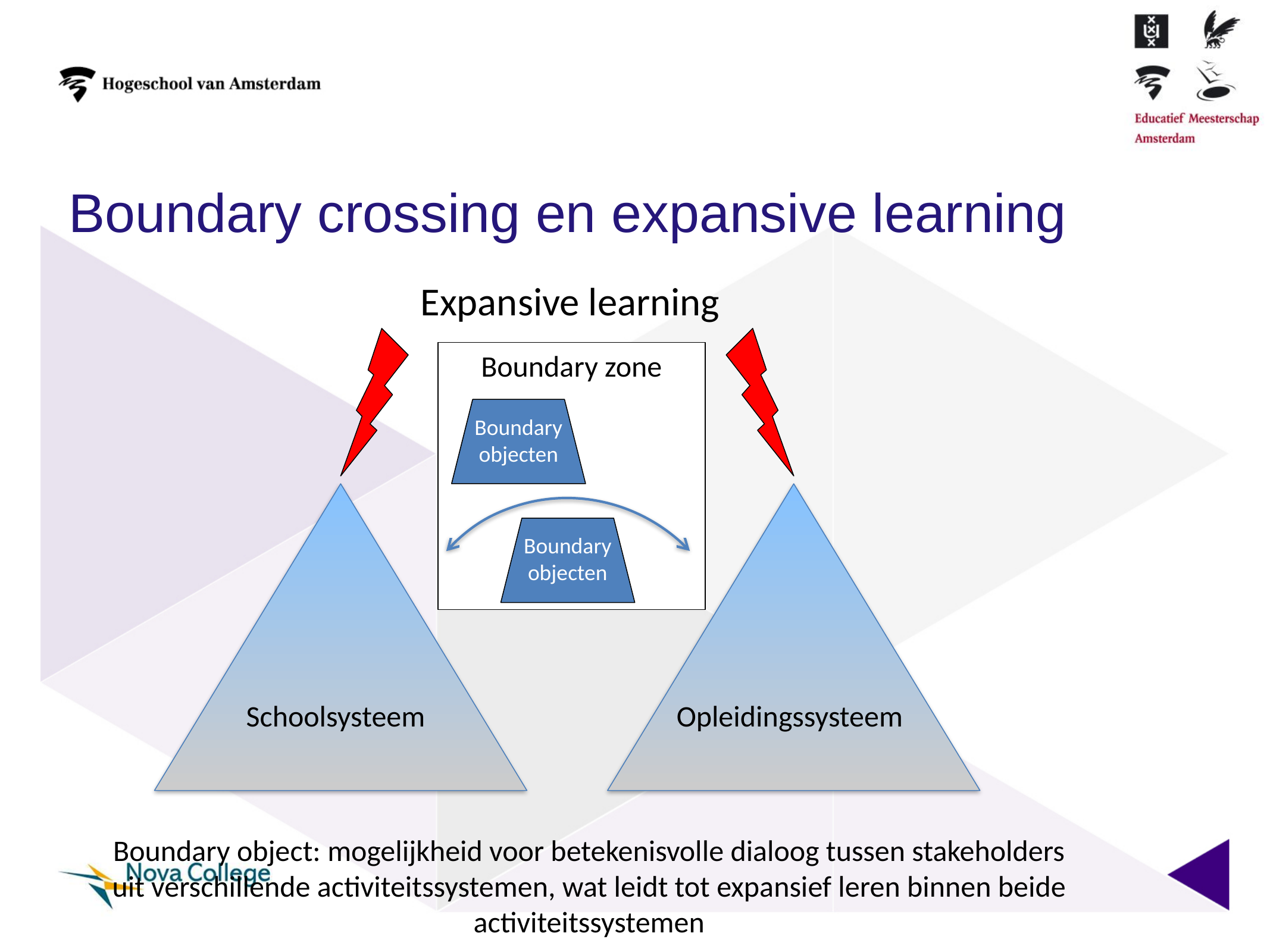

# Boundary crossing en expansive learning
Expansive learning

Boundary zone
Boundary objecten

Boundary objecten
Schoolsysteem
Opleidingssysteem
Boundary object: mogelijkheid voor betekenisvolle dialoog tussen stakeholders uit verschillende activiteitssystemen, wat leidt tot expansief leren binnen beide activiteitssystemen